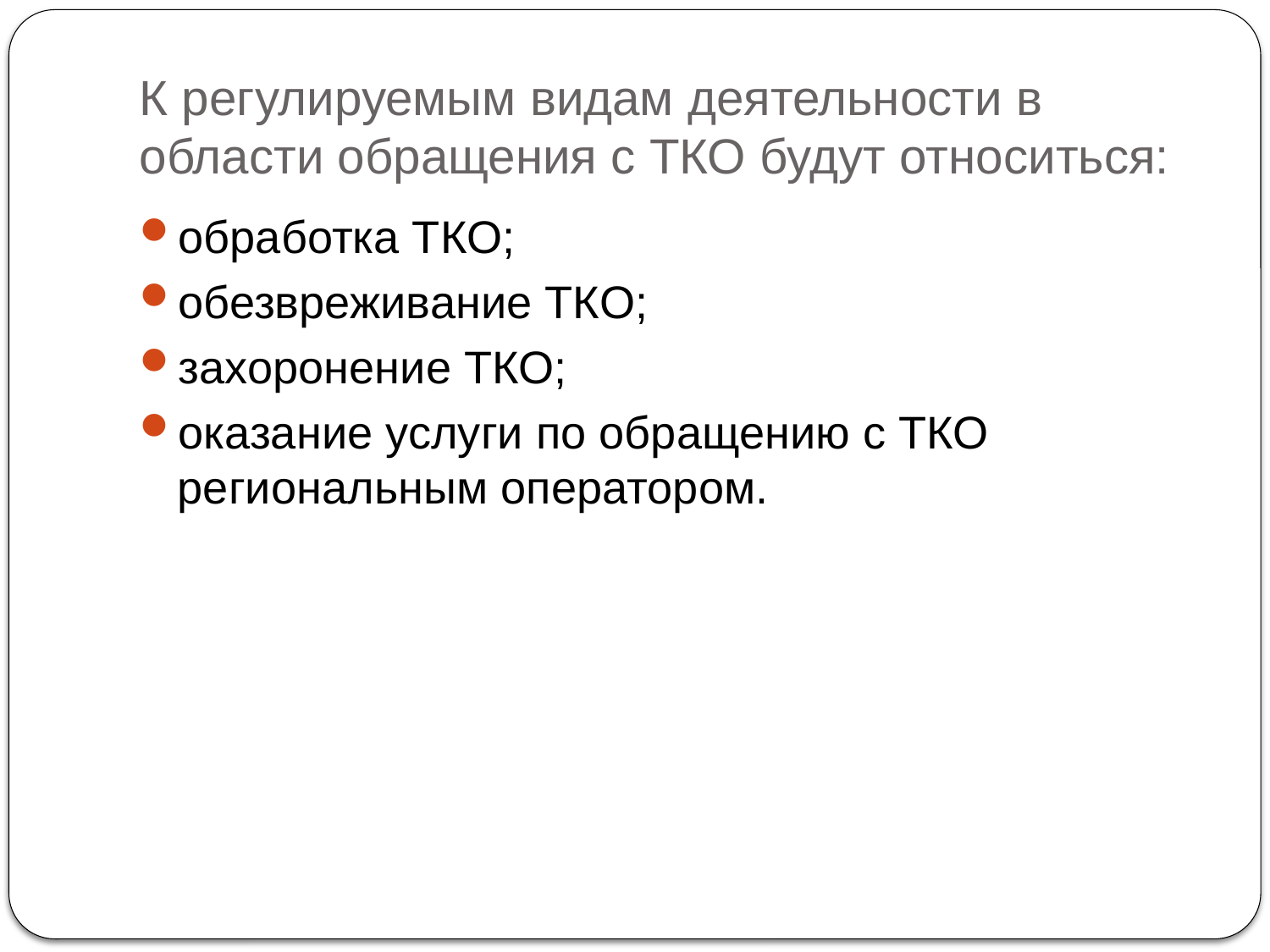

# К регулируемым видам деятельности в области обращения с ТКО будут относиться:
обработка ТКО;
обезвреживание ТКО;
захоронение ТКО;
оказание услуги по обращению с ТКО региональным оператором.